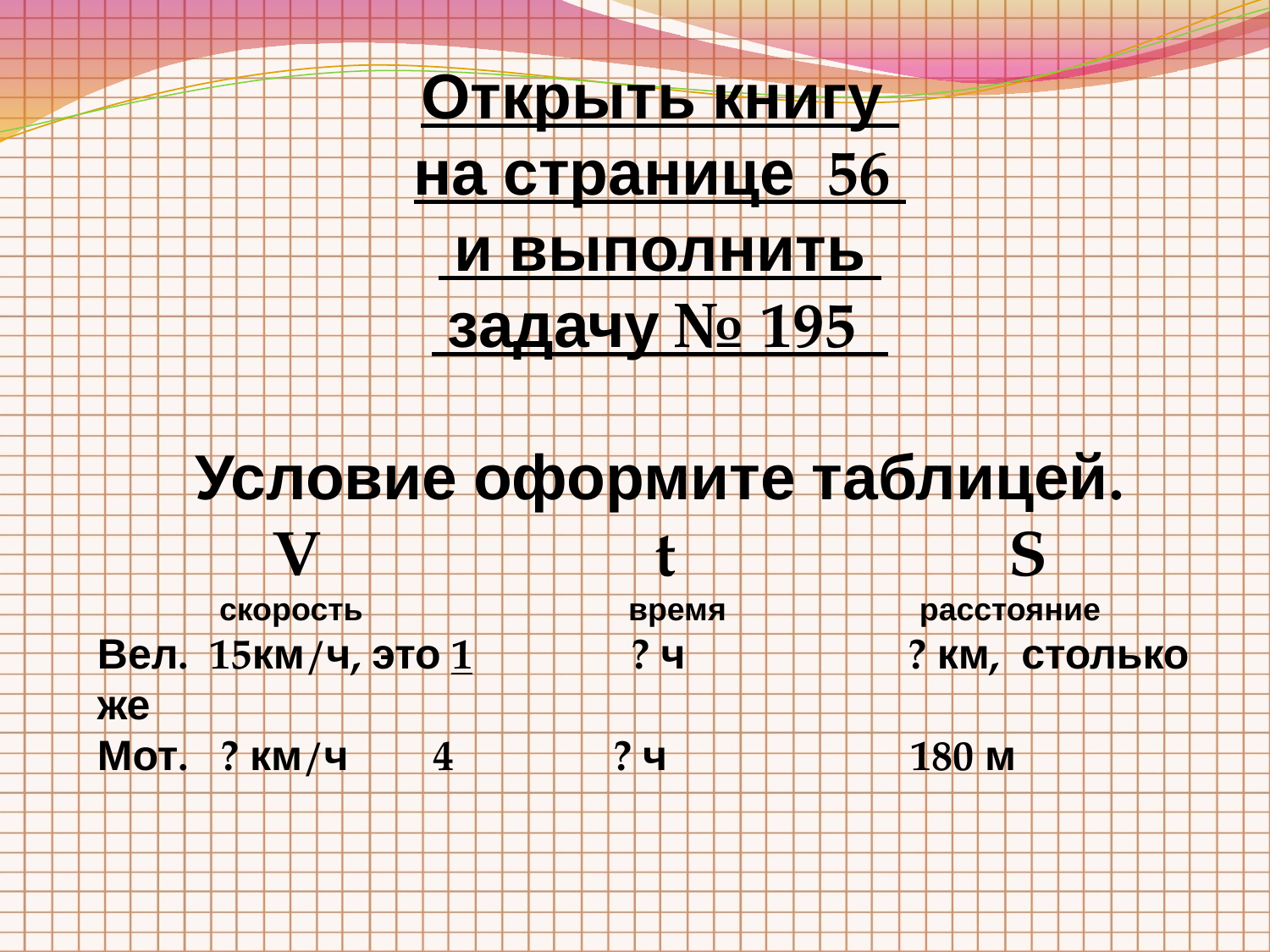

Открыть книгу
на странице  56
 и выполнить
 задачу № 195

Условие оформите таблицей.
V                     t                     S
скорость                                 время                        расстояние
Вел.  15км/ч, это 1               ? ч                     ? км,  столько же
Мот.   ? км/ч        4               ? ч                       180 м